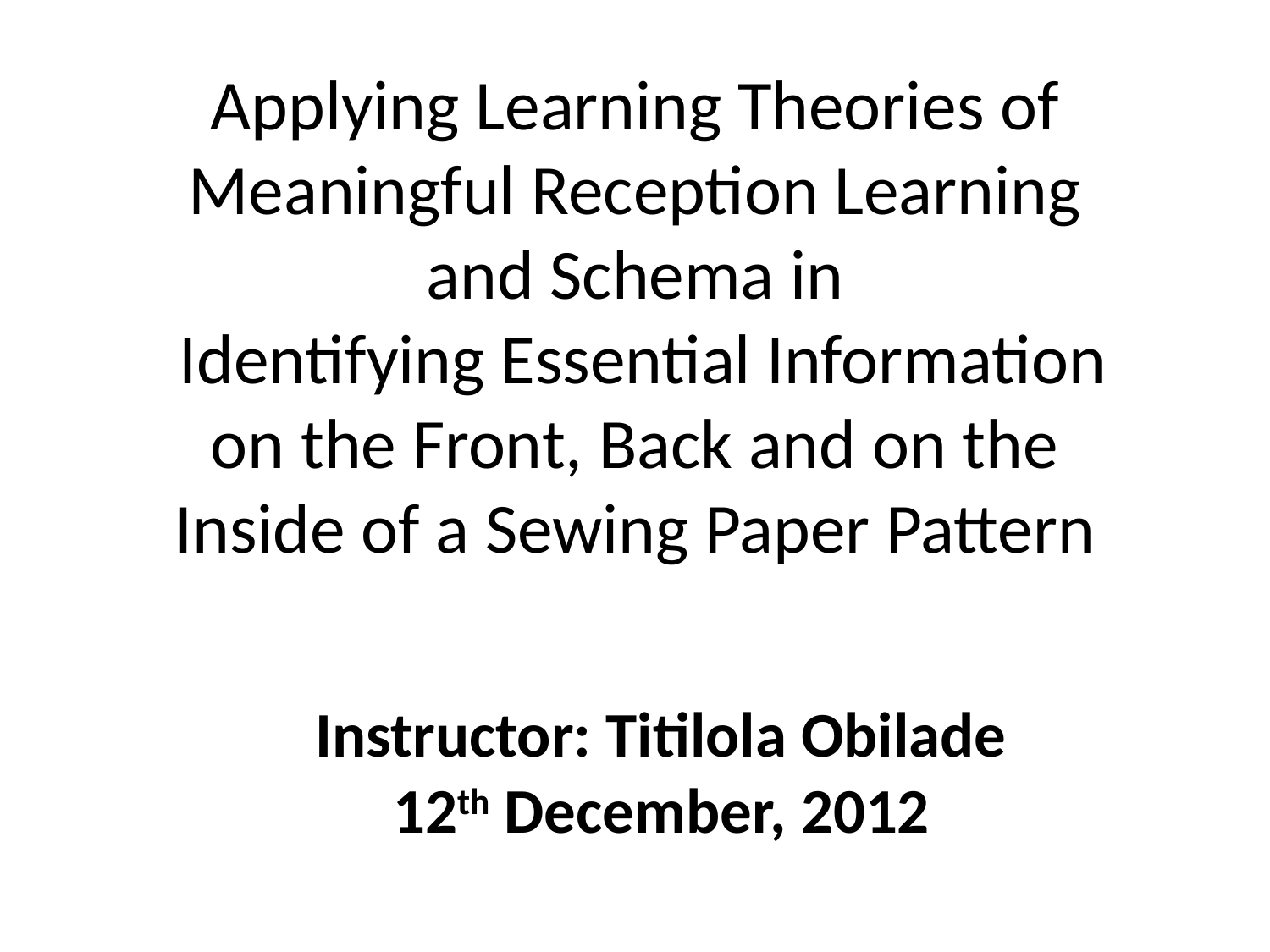

Applying Learning Theories of Meaningful Reception Learning and Schema in
 Identifying Essential Information on the Front, Back and on the Inside of a Sewing Paper Pattern
Instructor: Titilola Obilade
12th December, 2012